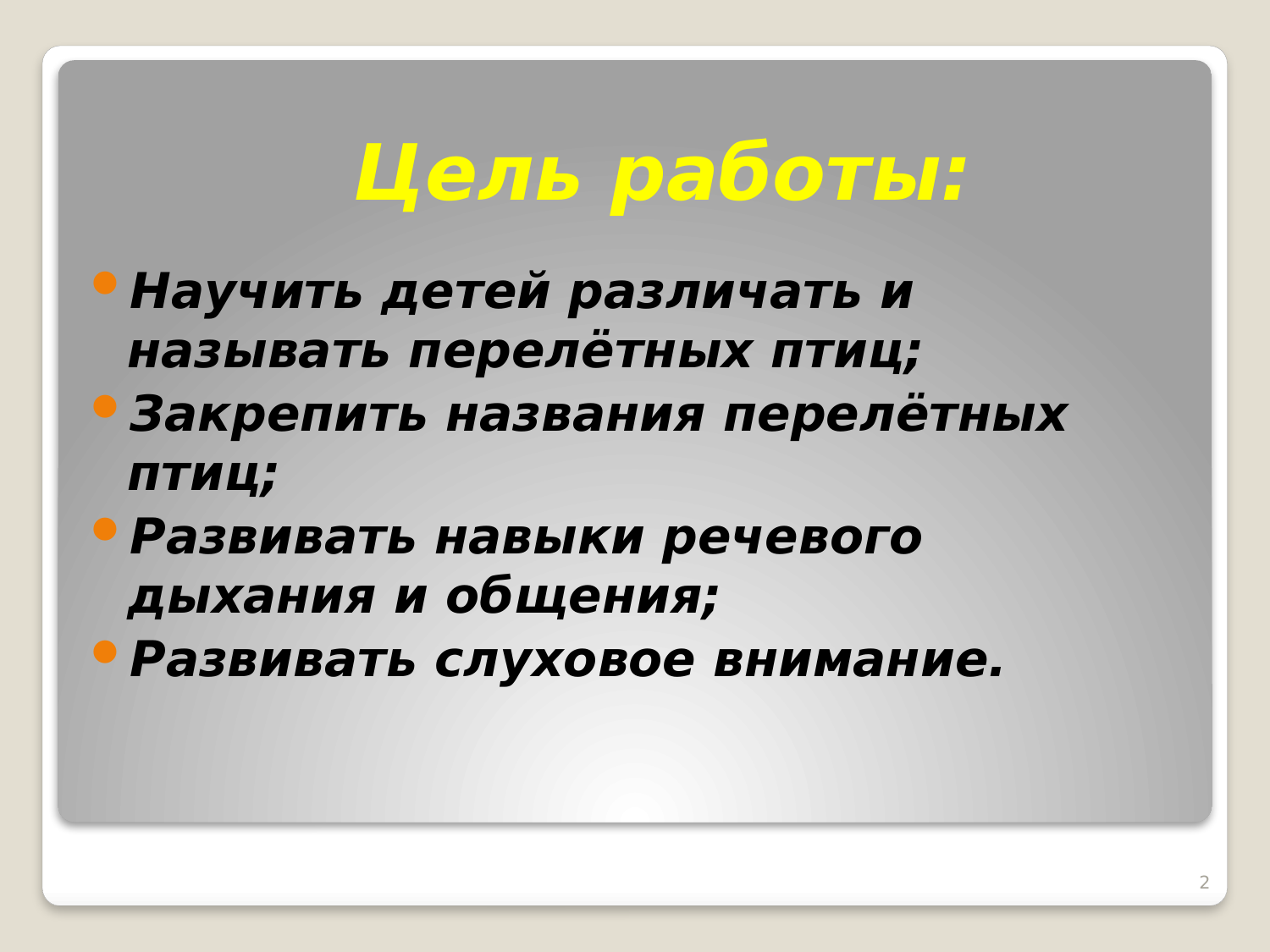

# Цель работы:
Научить детей различать и называть перелётных птиц;
Закрепить названия перелётных птиц;
Развивать навыки речевого дыхания и общения;
Развивать слуховое внимание.
2